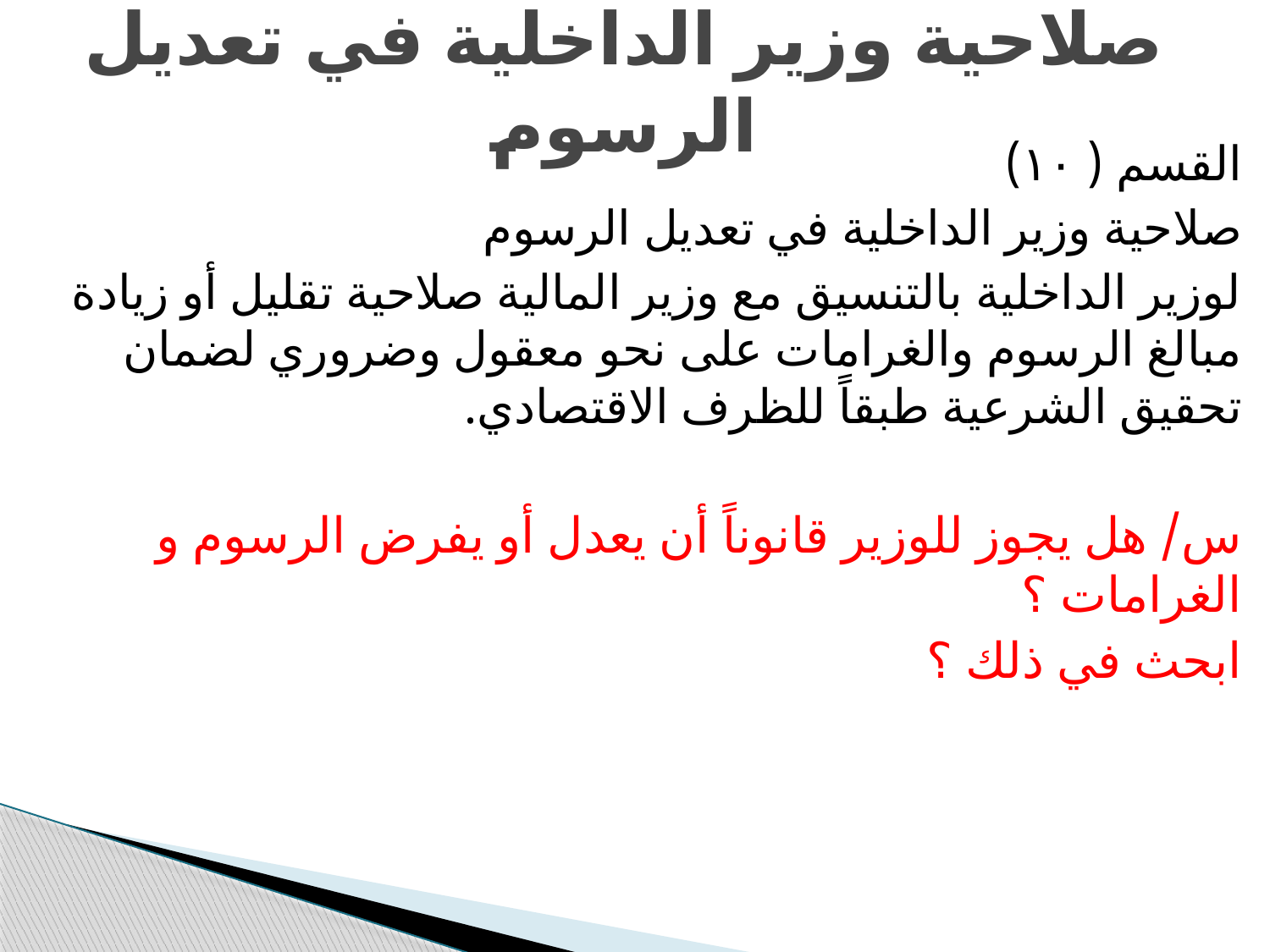

# صلاحية وزير الداخلية في تعديل الرسوم
القسم ( ١٠)
صلاحية وزير الداخلية في تعديل الرسوم
لوزير الداخلية بالتنسيق مع وزير المالية صلاحية تقليل أو زيادة مبالغ الرسوم والغرامات على نحو معقول وضروري لضمان تحقيق الشرعية طبقاً للظرف الاقتصادي.

س/ هل يجوز للوزير قانوناً أن يعدل أو يفرض الرسوم و الغرامات ؟
ابحث في ذلك ؟